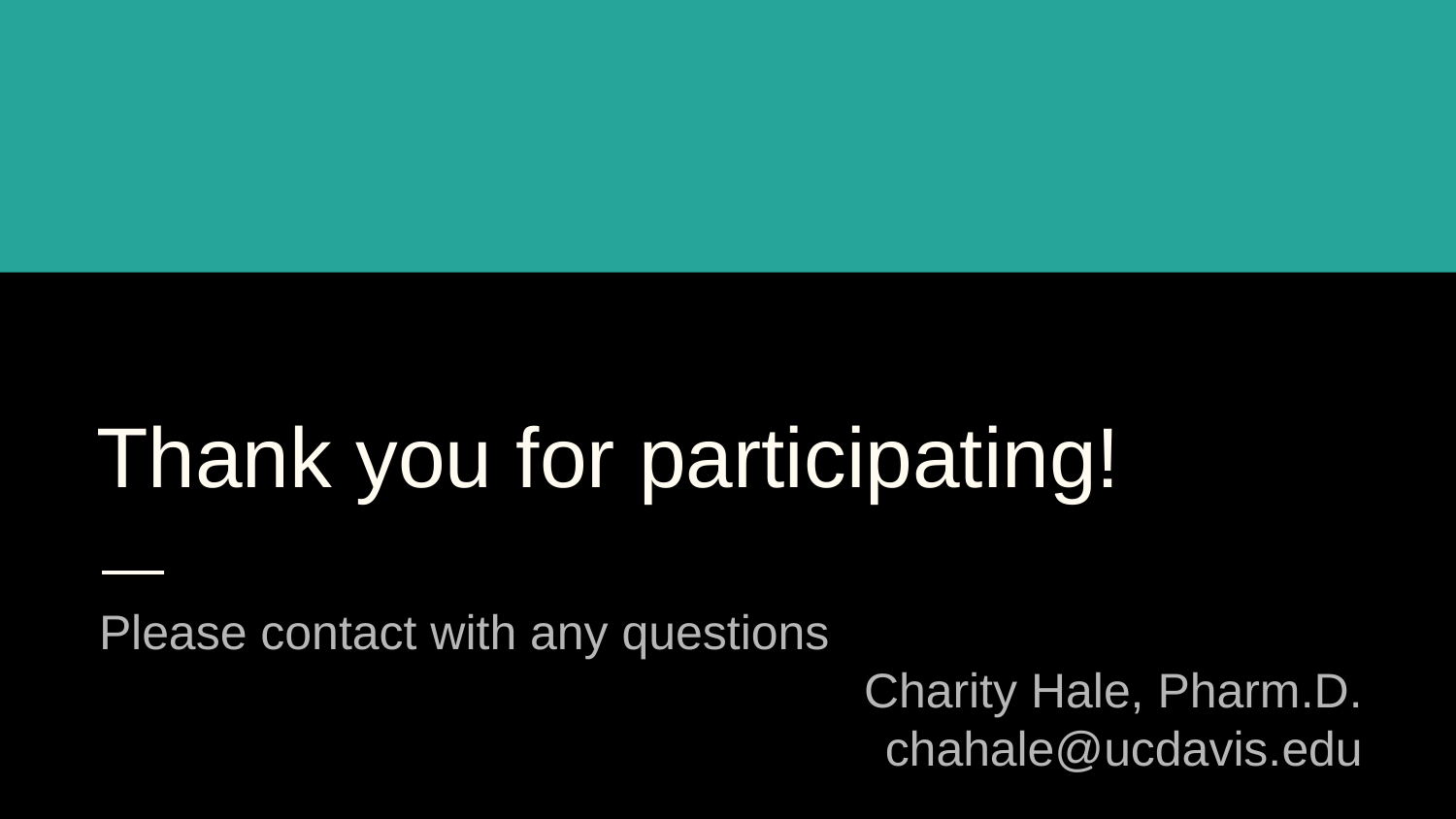

# Thank you for participating!
Please contact with any questions
Charity Hale, Pharm.D.
chahale@ucdavis.edu